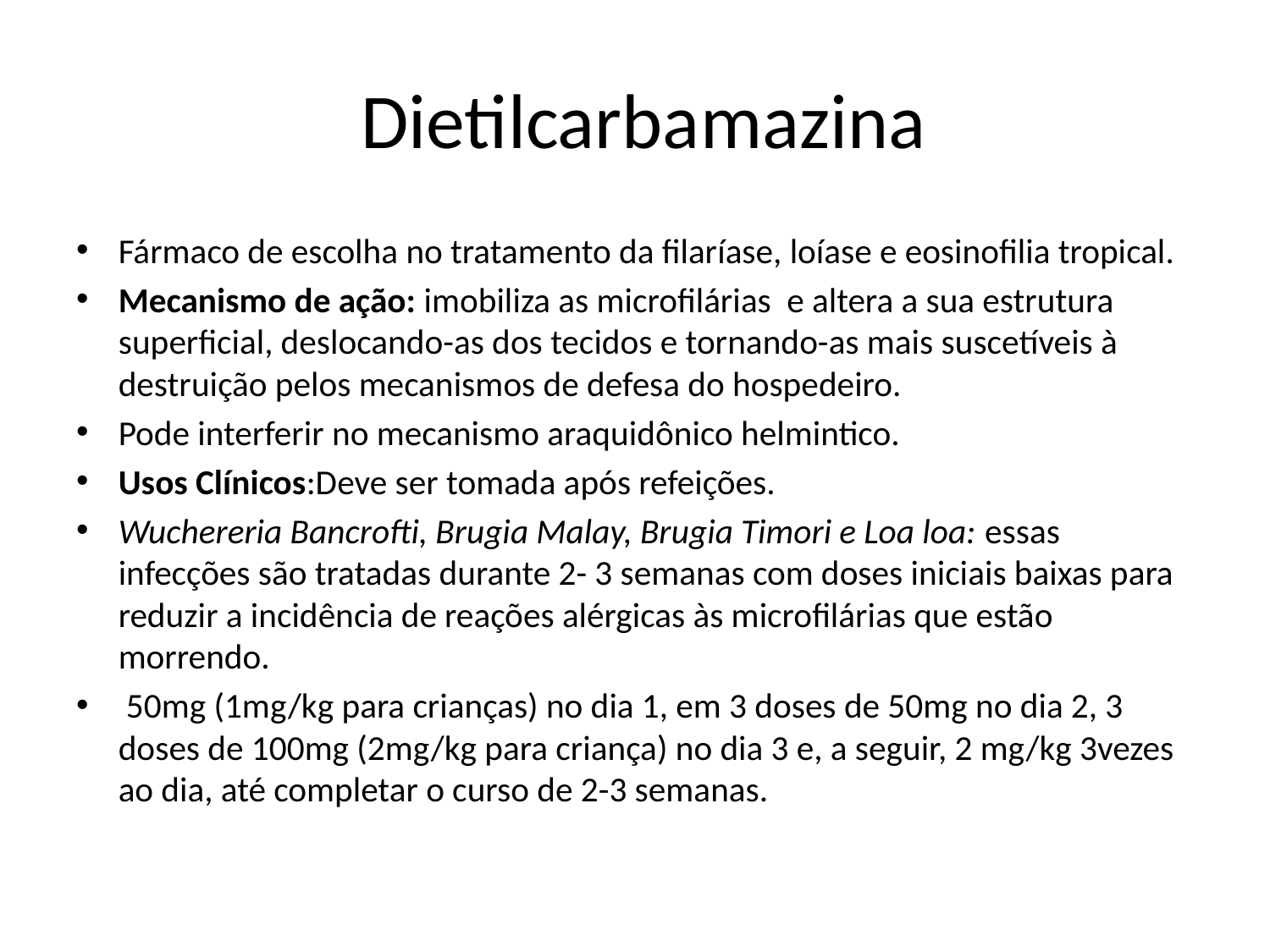

# Dietilcarbamazina
Fármaco de escolha no tratamento da filaríase, loíase e eosinofilia tropical.
Mecanismo de ação: imobiliza as microfilárias  e altera a sua estrutura superficial, deslocando-as dos tecidos e tornando-as mais suscetíveis à destruição pelos mecanismos de defesa do hospedeiro.
Pode interferir no mecanismo araquidônico helmintico.
Usos Clínicos:Deve ser tomada após refeições.
Wuchereria Bancrofti, Brugia Malay, Brugia Timori e Loa loa: essas infecções são tratadas durante 2- 3 semanas com doses iniciais baixas para reduzir a incidência de reações alérgicas às microfilárias que estão morrendo.
 50mg (1mg/kg para crianças) no dia 1, em 3 doses de 50mg no dia 2, 3 doses de 100mg (2mg/kg para criança) no dia 3 e, a seguir, 2 mg/kg 3vezes ao dia, até completar o curso de 2-3 semanas.